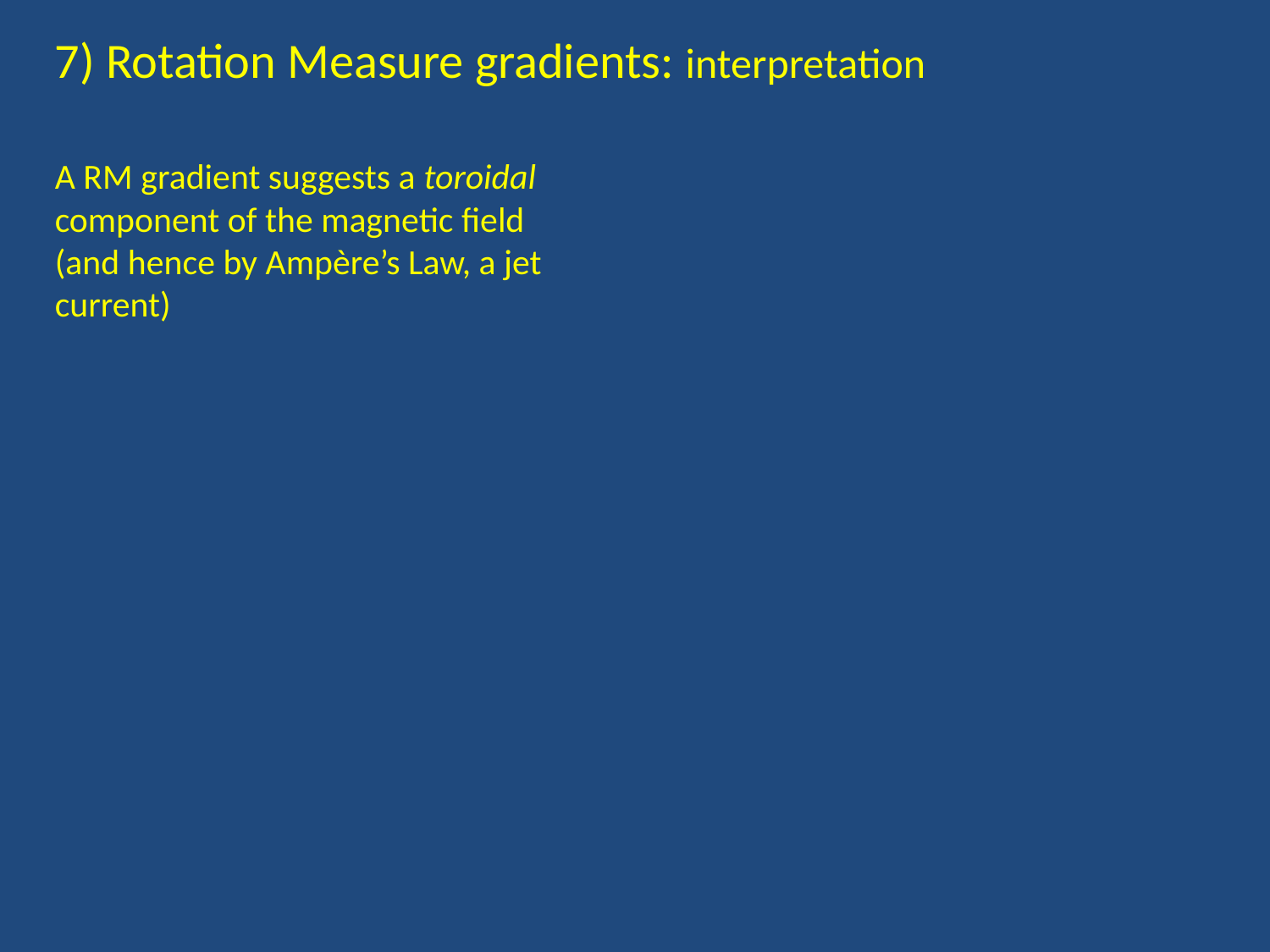

7) Rotation Measure gradients: interpretation
A RM gradient suggests a toroidal component of the magnetic field (and hence by Ampère’s Law, a jet current)